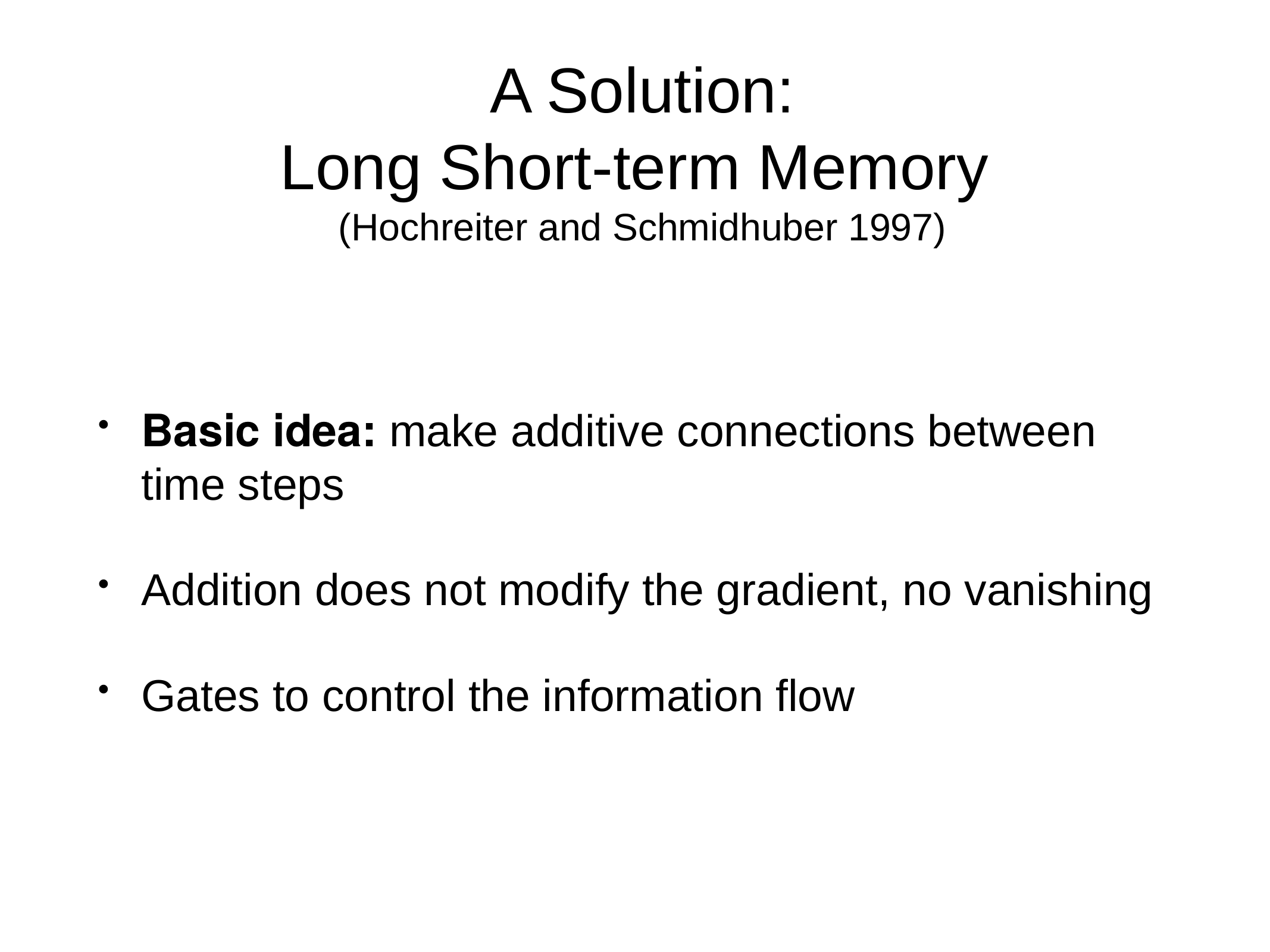

# A Solution: Long Short-term Memory
(Hochreiter and Schmidhuber 1997)
Basic idea: make additive connections between time steps
Addition does not modify the gradient, no vanishing
Gates to control the information flow